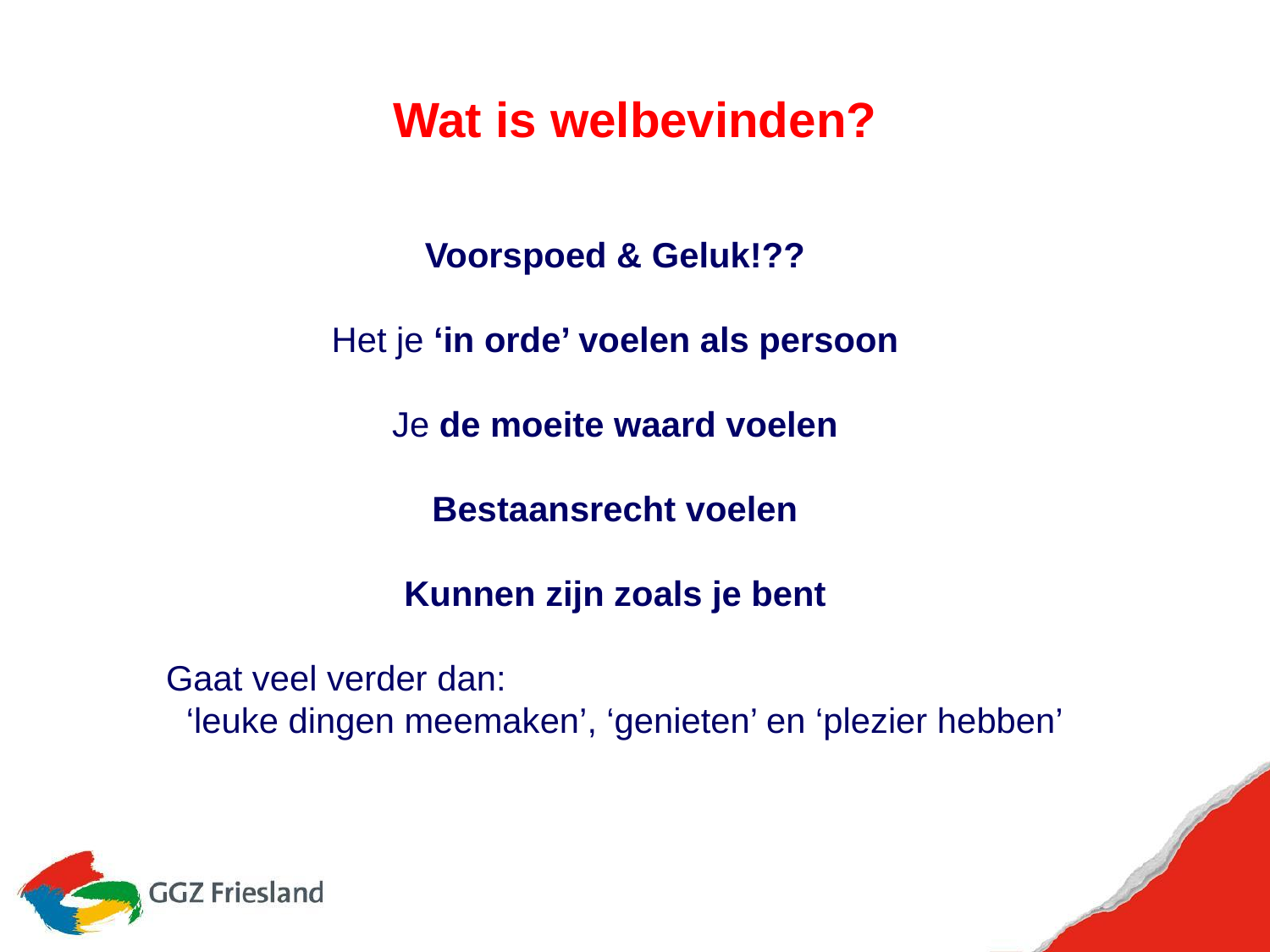

# Wat is welbevinden?

Voorspoed & Geluk!??

Het je ‘in orde’ voelen als persoon

Je de moeite waard voelen

Bestaansrecht voelen

Kunnen zijn zoals je bent

      Gaat veel verder dan:
  ‘leuke dingen meemaken’, ‘genieten’ en ‘plezier hebben’